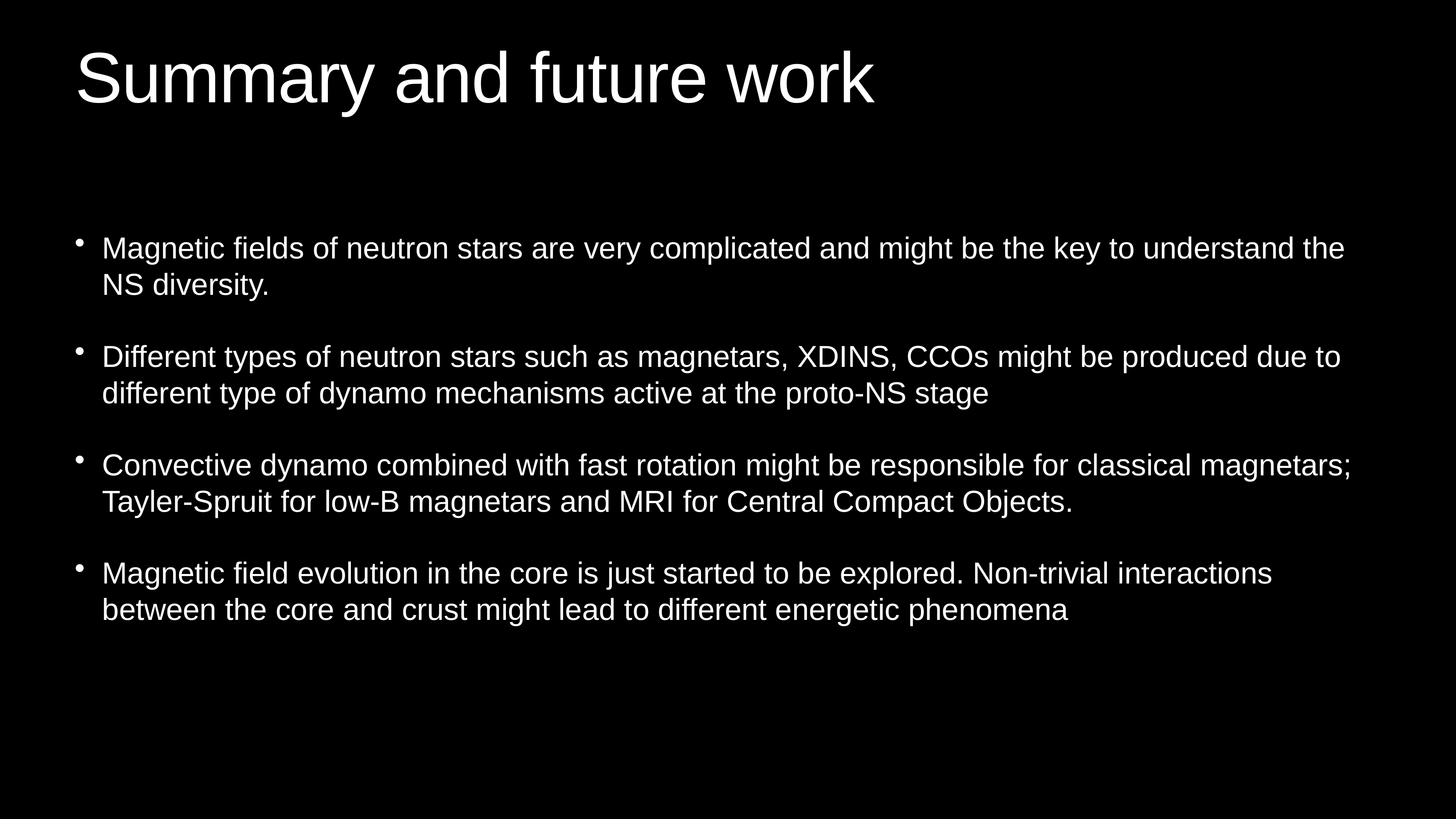

# Summary and future work
Magnetic fields of neutron stars are very complicated and might be the key to understand the NS diversity.
Different types of neutron stars such as magnetars, XDINS, CCOs might be produced due to different type of dynamo mechanisms active at the proto-NS stage
Convective dynamo combined with fast rotation might be responsible for classical magnetars; Tayler-Spruit for low-B magnetars and MRI for Central Compact Objects.
Magnetic field evolution in the core is just started to be explored. Non-trivial interactions between the core and crust might lead to different energetic phenomena